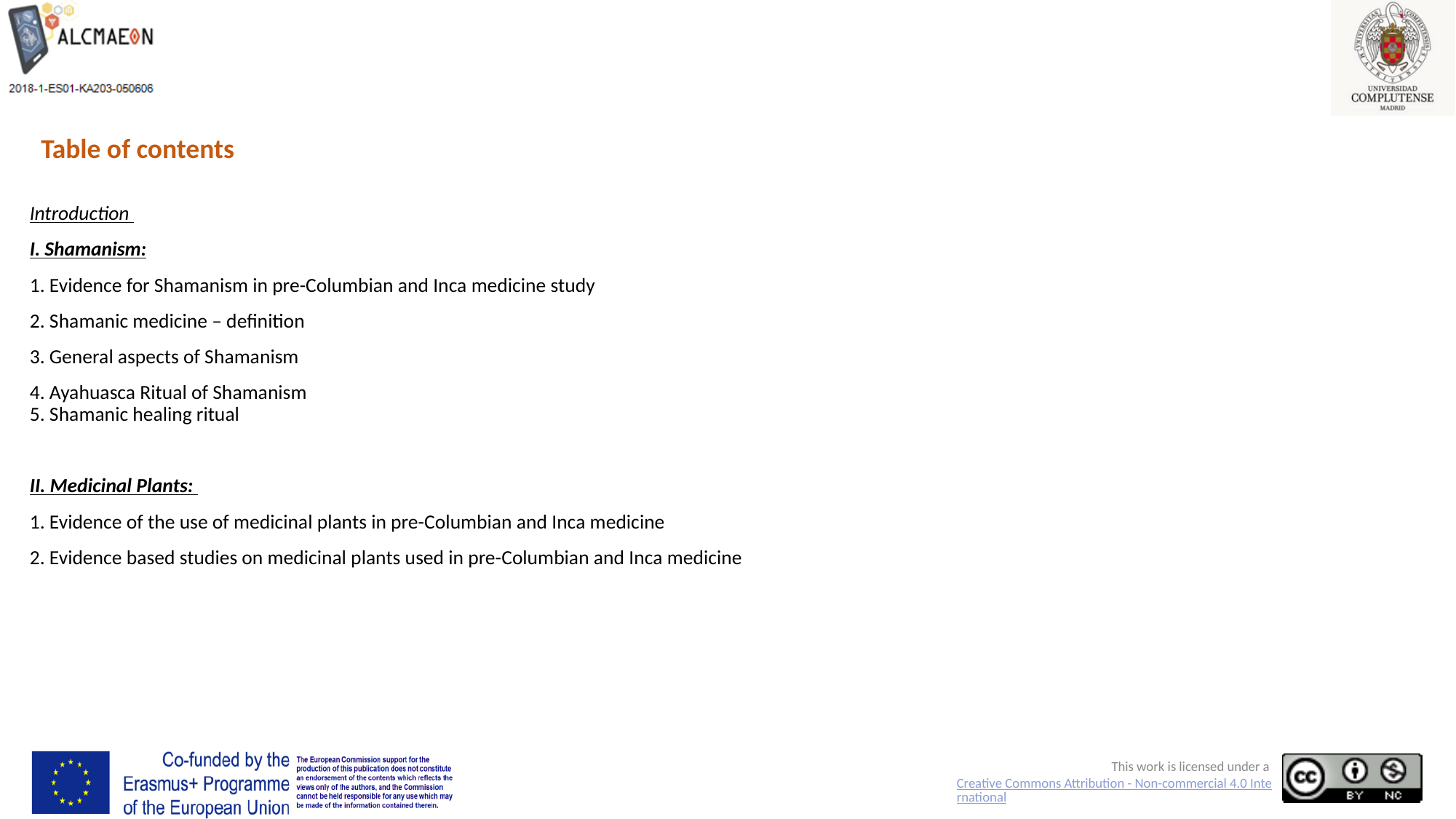

# Table of contents
Introduction
I. Shamanism:
1. Evidence for Shamanism in pre-Columbian and Inca medicine study
2. Shamanic medicine – definition
3. General aspects of Shamanism
4. Ayahuasca Ritual of Shamanism
5. Shamanic healing ritual

II. Medicinal Plants:
1. Evidence of the use of medicinal plants in pre-Columbian and Inca medicine
2. Evidence based studies on medicinal plants used in pre-Columbian and Inca medicine